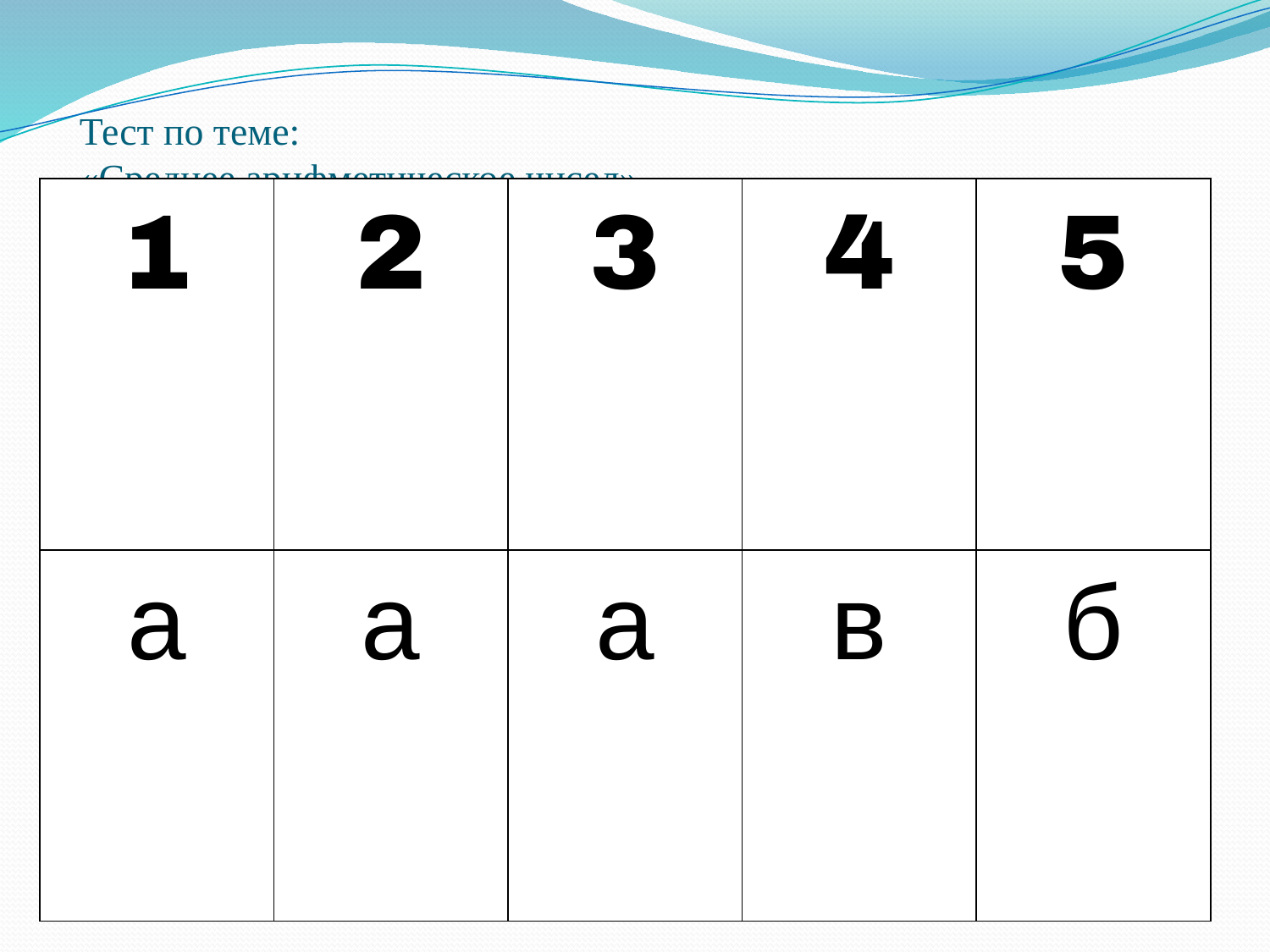

# Тест по теме: «Среднее арифметическое чисел»
Выберите правильный ответ
 1. Найдите среднее арифметическое чисел 1,5 и 2,3
а) 1,9         б) 3,8     в) 3
2. Среднее арифметическое чисел 2, 4, 6, и 0 равно:
а) 3     б) 6     в) 4
3. Незнайка по математике получил следующие оценки 5, 3, 1, 4, 4, 1. Найдите среднюю оценку Незнайки.
а) 3   б) 4   в) 5
4. Вини - Пух съел 18 конфет, Пятачок - 9 конфет, Кролик - 3 конфеты. Сколько конфет в среднем съел каждый?
а) 12     б) 5     в) 10
5. Найдите среднее арифметическое чисел: 20,22 и 18,26
а) 23,78     б) 19,24     в) 12,43

| 1 | 2 | 3 | 4 | 5 |
| --- | --- | --- | --- | --- |
| а | а | а | в | б |